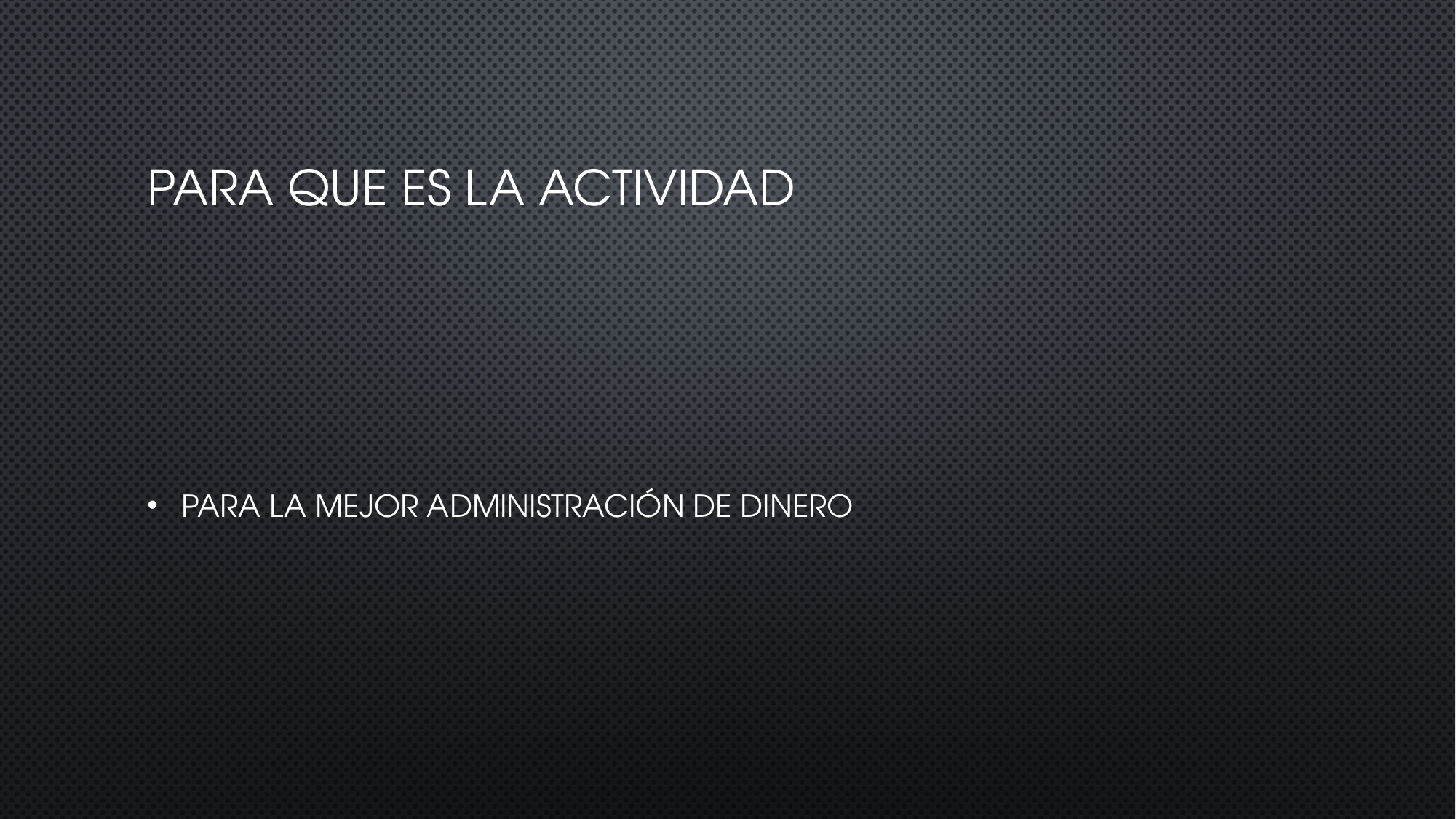

# Para que es la actividad
Para la mejor administración de dinero